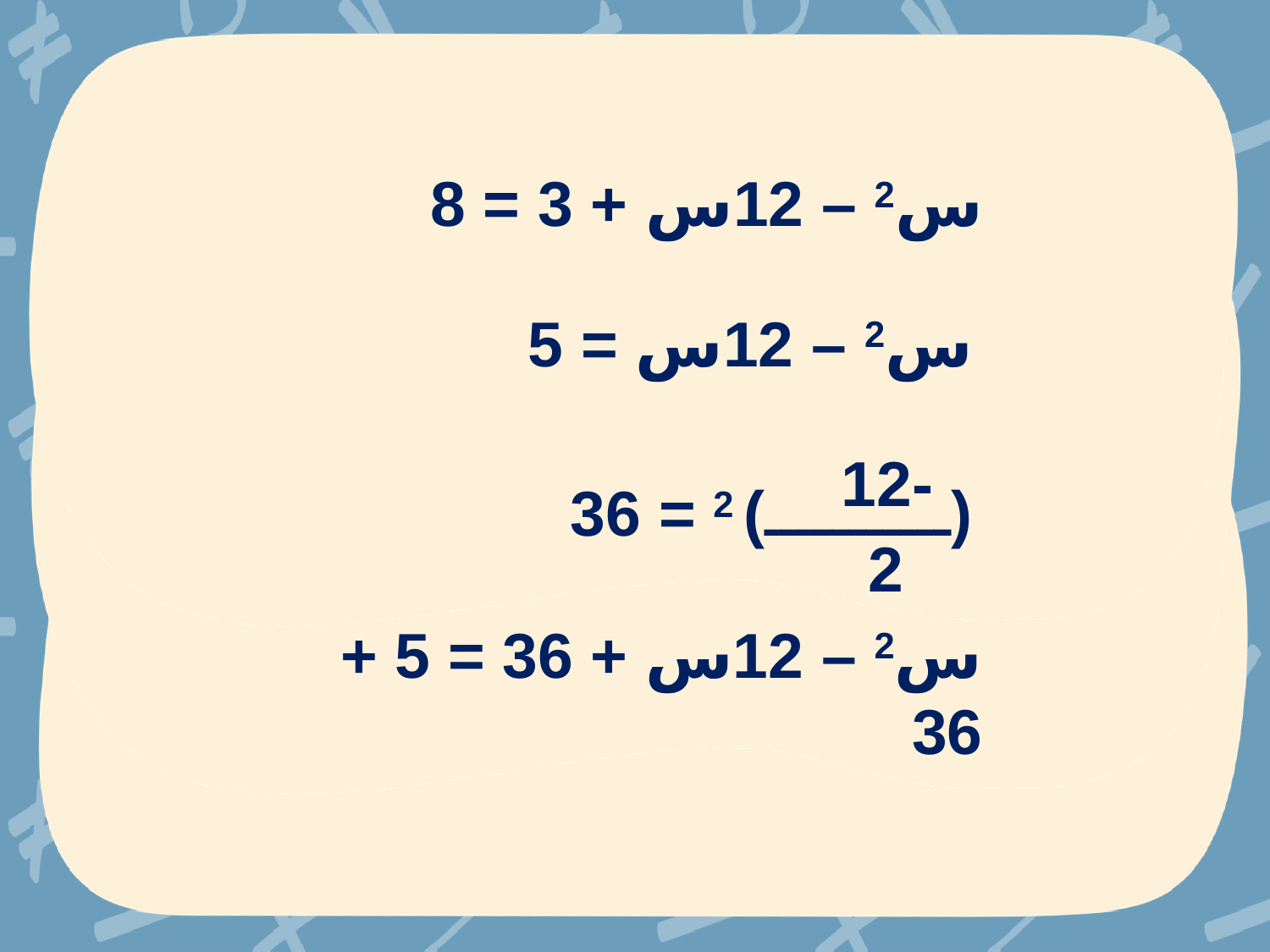

س2 – 12س + 3 = 8
س2 – 12س = 5
-12
(ـــــــــــ) 2 = 36
2
س2 – 12س + 36 = 5 + 36